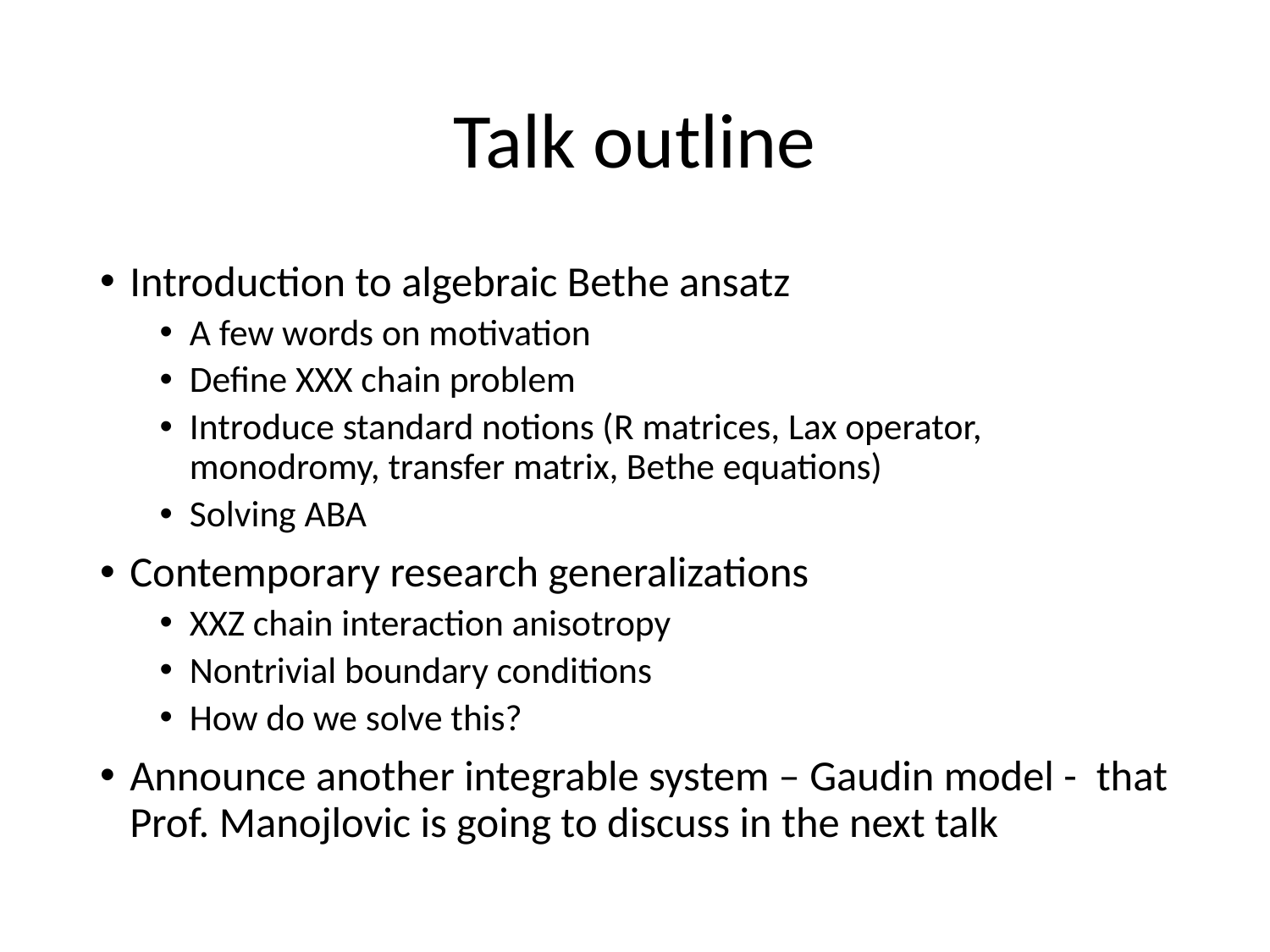

# Talk outline
Introduction to algebraic Bethe ansatz
A few words on motivation
Define XXX chain problem
Introduce standard notions (R matrices, Lax operator, monodromy, transfer matrix, Bethe equations)
Solving ABA
Contemporary research generalizations
XXZ chain interaction anisotropy
Nontrivial boundary conditions
How do we solve this?
Announce another integrable system – Gaudin model -  that Prof. Manojlovic is going to discuss in the next talk